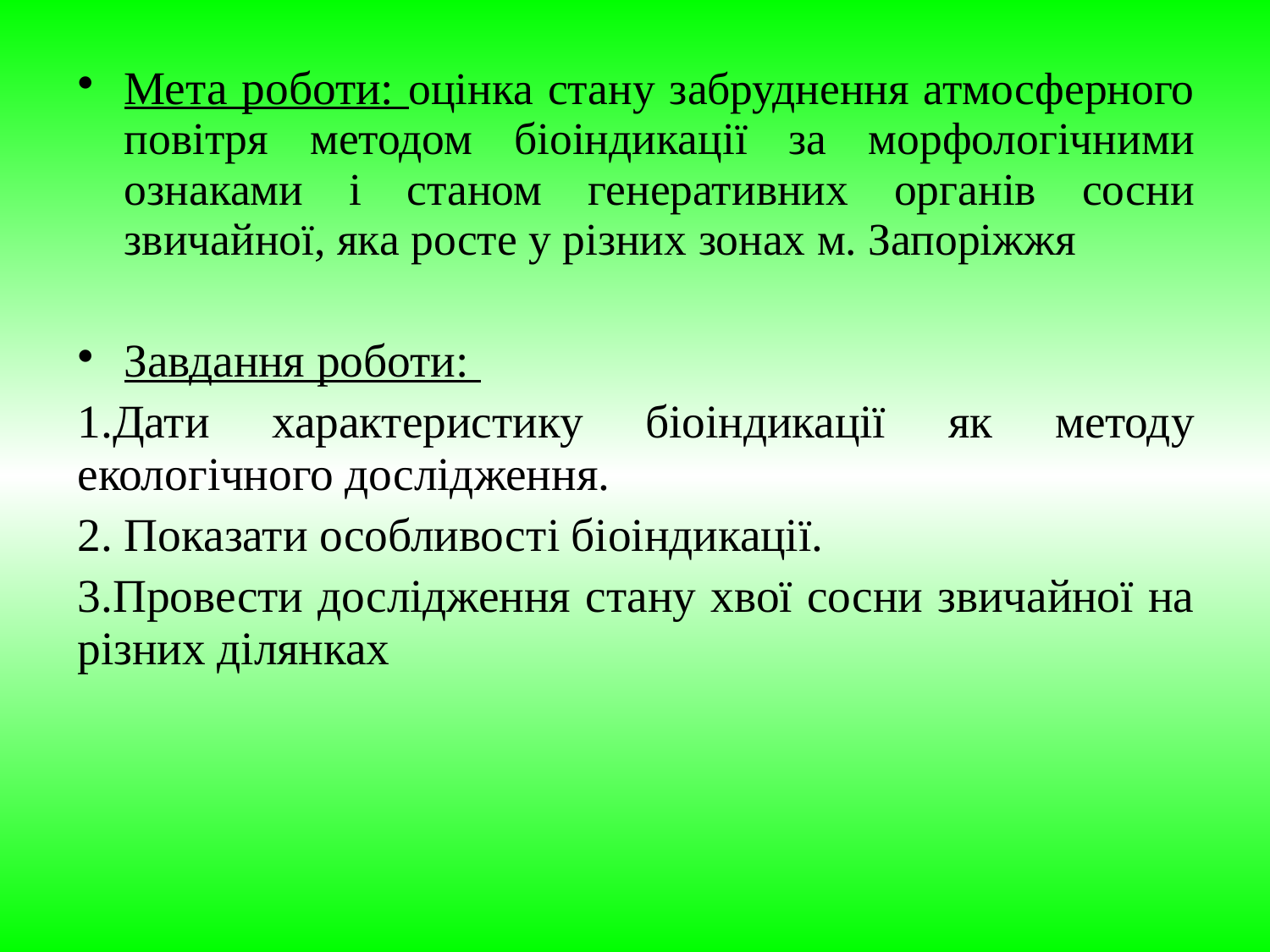

Мета роботи: оцінка стану забруднення атмосферного повітря методом біоіндикації за морфологічними ознаками і станом генеративних органів сосни звичайної, яка росте у різних зонах м. Запоріжжя

Завдання роботи:
1.Дати характеристику біоіндикації як методу екологічного дослідження.
2. Показати особливості біоіндикації.
3.Провести дослідження стану хвої сосни звичайної на різних ділянках